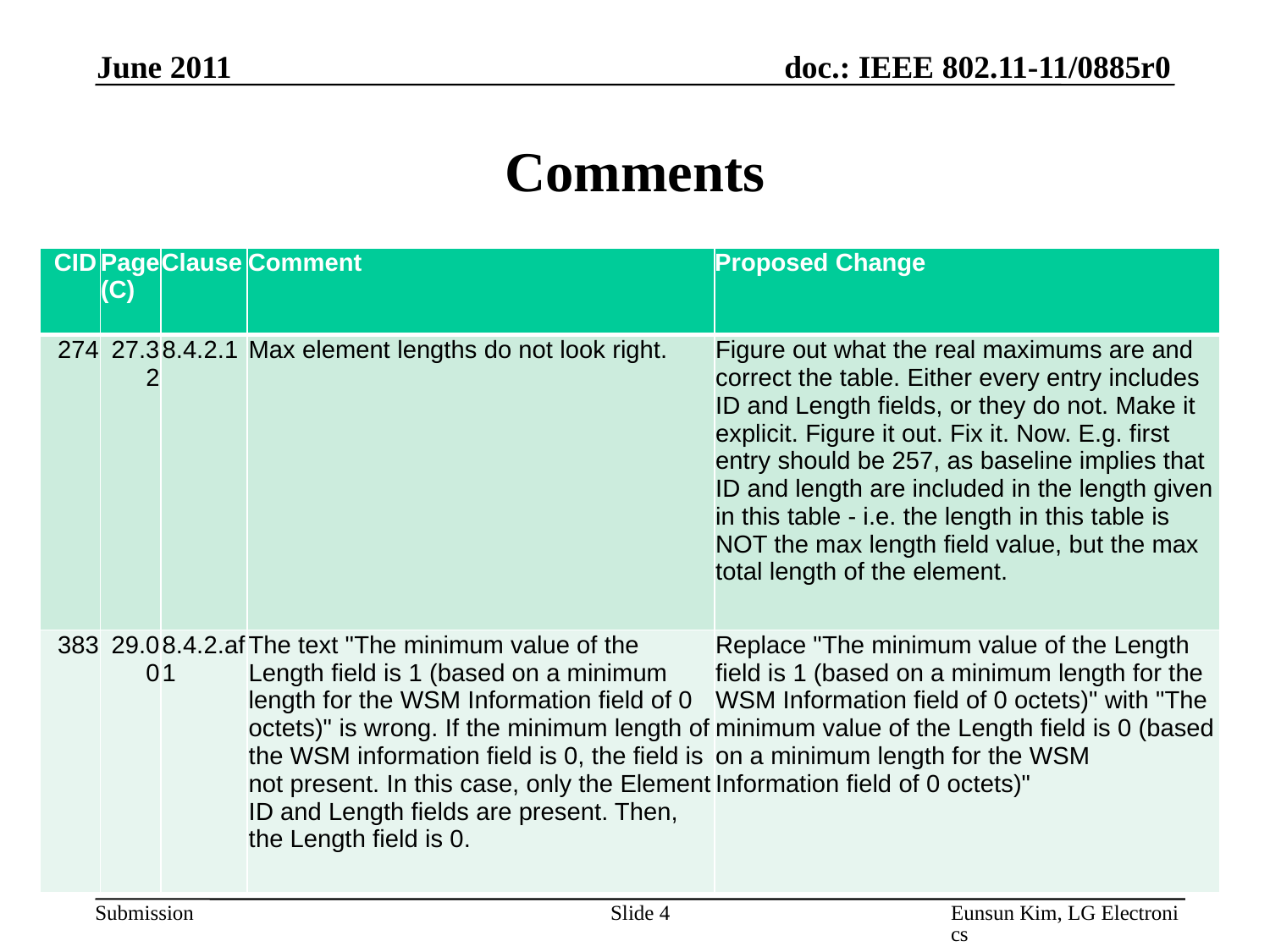

June 2011
# Comments
| CID | Page (C) | Clause | Comment | Proposed Change |
| --- | --- | --- | --- | --- |
| 274 | 27.32 | 8.4.2.1 | Max element lengths do not look right. | Figure out what the real maximums are and correct the table. Either every entry includes ID and Length fields, or they do not. Make it explicit. Figure it out. Fix it. Now. E.g. first entry should be 257, as baseline implies that ID and length are included in the length given in this table - i.e. the length in this table is NOT the max length field value, but the max total length of the element. |
| 383 | 29.00 | 8.4.2.af1 | The text "The minimum value of the Length field is 1 (based on a minimum length for the WSM Information field of 0 octets)" is wrong. If the minimum length of the WSM information field is 0, the field is not present. In this case, only the Element ID and Length fields are present. Then, the Length field is 0. | Replace "The minimum value of the Length field is 1 (based on a minimum length for the WSM Information field of 0 octets)" with "The minimum value of the Length field is 0 (based on a minimum length for the WSM Information field of 0 octets)" |

Slide 4
Eunsun Kim, LG Electronics